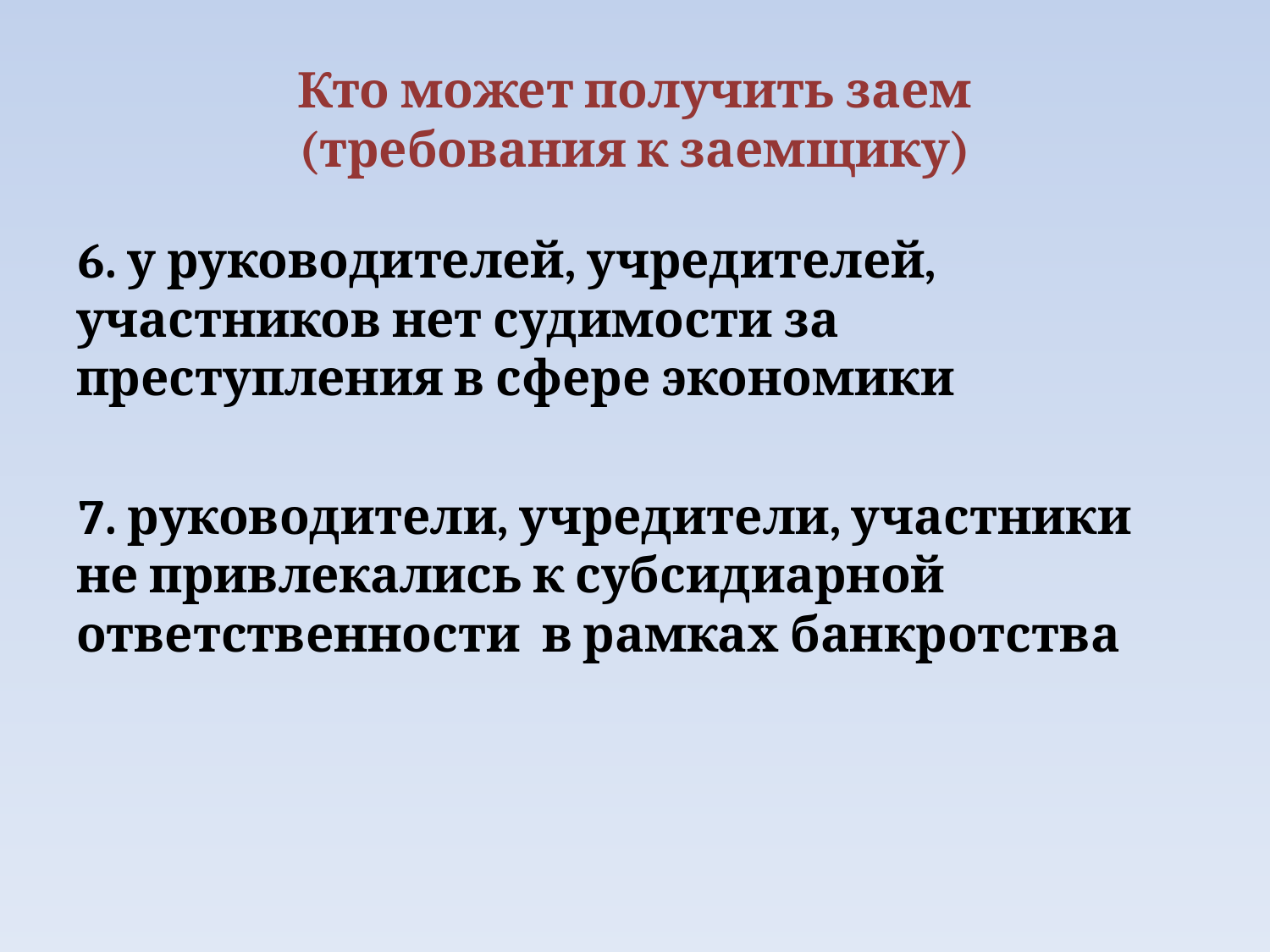

# Кто может получить заем (требования к заемщику)
6. у руководителей, учредителей, участников нет судимости за преступления в сфере экономики

7. руководители, учредители, участники не привлекались к субсидиарной ответственности  в рамках банкротства